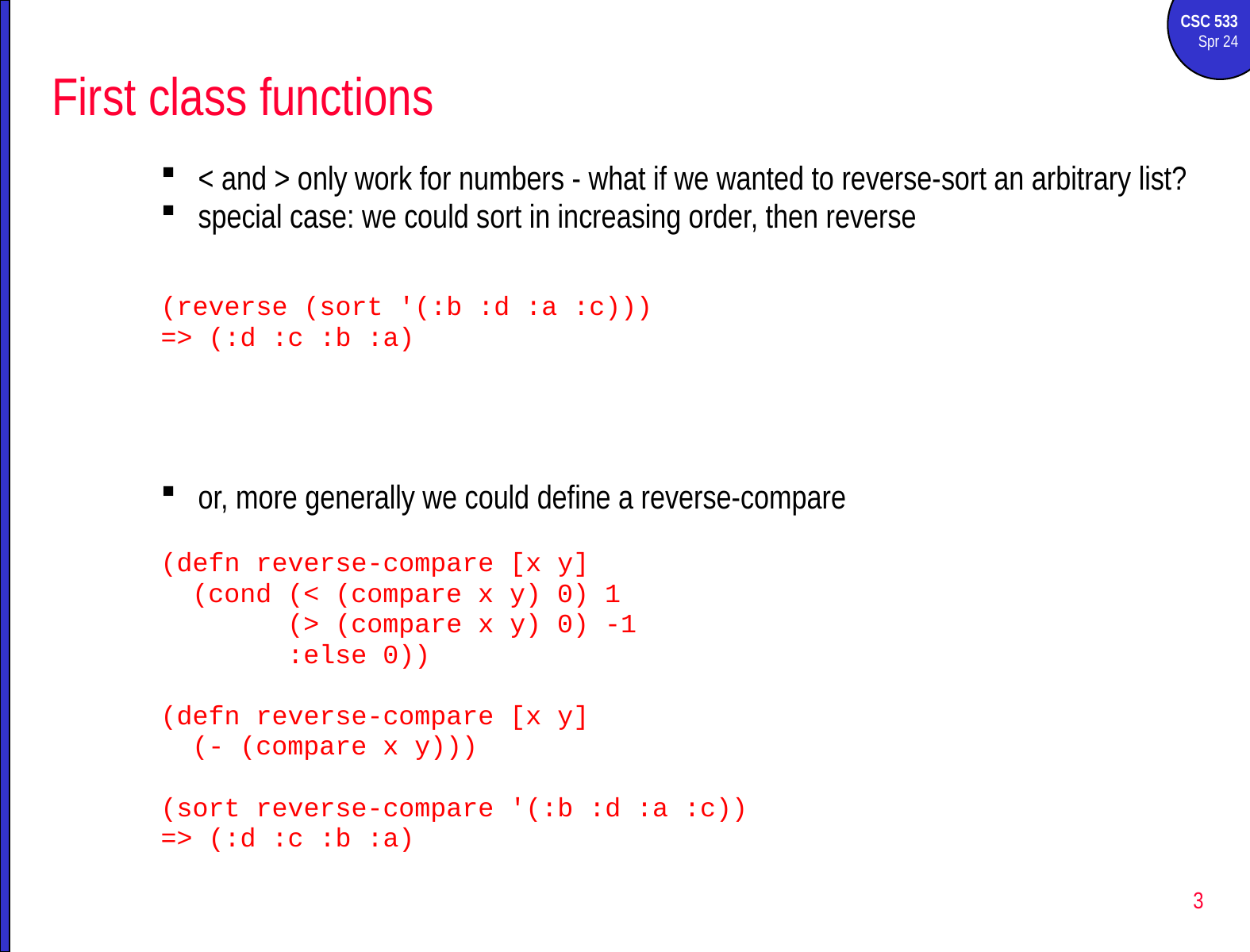

# First class functions
< and > only work for numbers - what if we wanted to reverse-sort an arbitrary list?
special case: we could sort in increasing order, then reverse

(reverse (sort '(:b :d :a :c)))
=> (:d :c :b :a)

or, more generally we could define a reverse-compare

(defn reverse-compare [x y]
  (cond (< (compare x y) 0) 1
        (> (compare x y) 0) -1
        :else 0))

(defn reverse-compare [x y]
  (- (compare x y)))

(sort reverse-compare '(:b :d :a :c))
=> (:d :c :b :a)

3